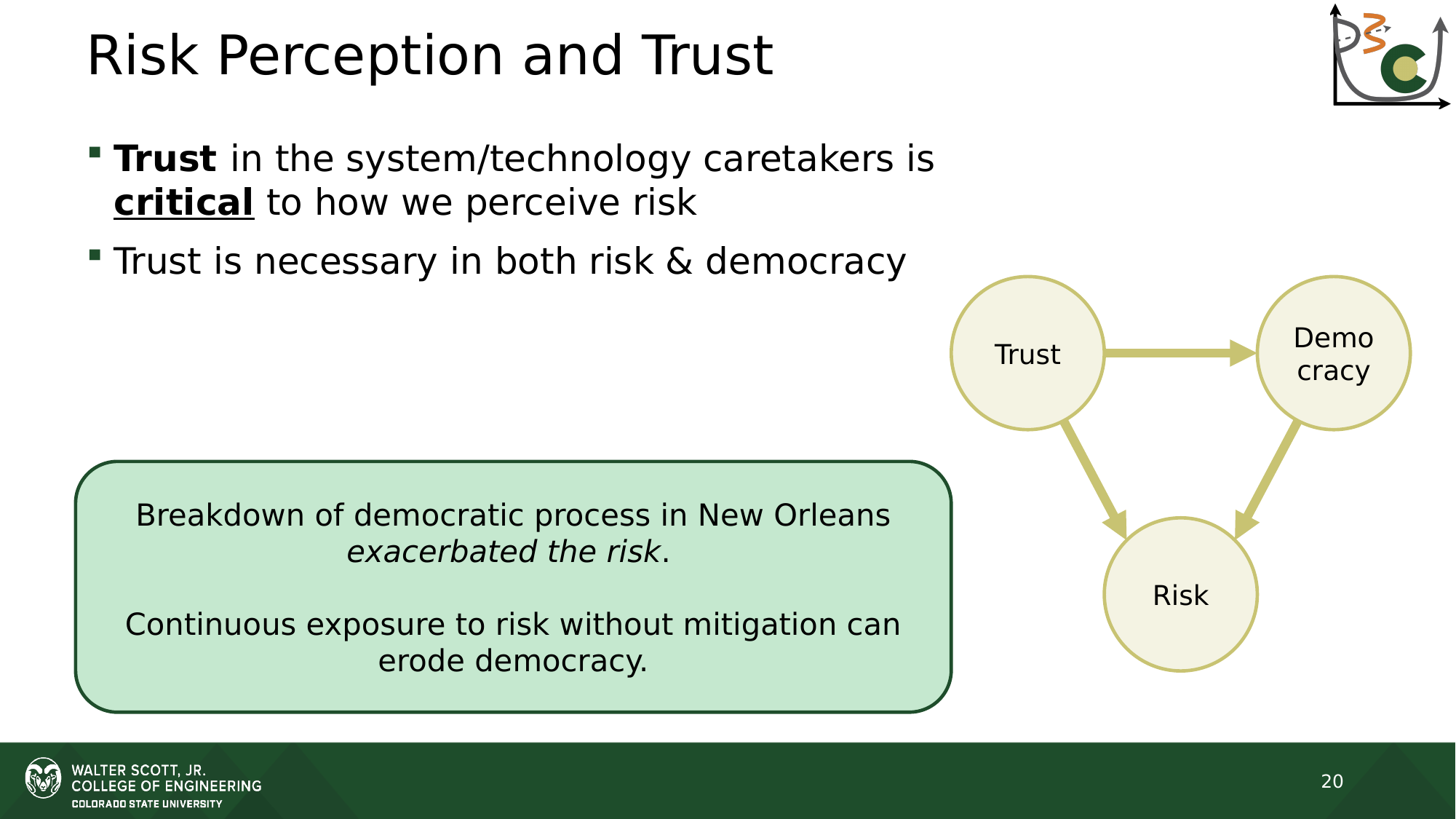

# Risk Perception and Trust
Trust in the system/technology caretakers is critical to how we perceive risk
Trust is necessary in both risk & democracy
Democracy
Trust
Breakdown of democratic process in New Orleans exacerbated the risk.

Continuous exposure to risk without mitigation can erode democracy.
Risk
20